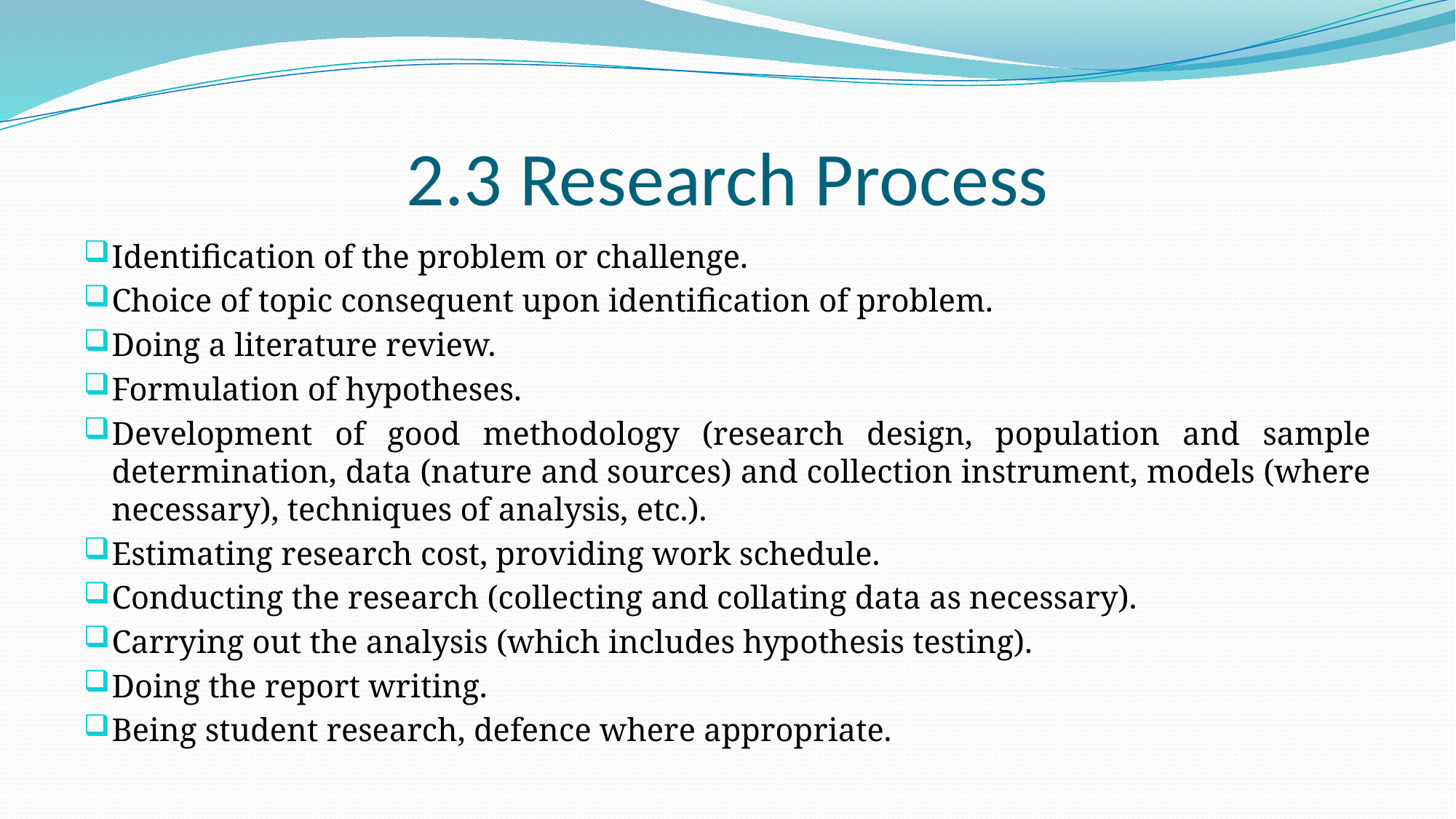

# 2.3 Research Process
Identification of the problem or challenge.
Choice of topic consequent upon identification of problem.
Doing a literature review.
Formulation of hypotheses.
Development of good methodology (research design, population and sample determination, data (nature and sources) and collection instrument, models (where necessary), techniques of analysis, etc.).
Estimating research cost, providing work schedule.
Conducting the research (collecting and collating data as necessary).
Carrying out the analysis (which includes hypothesis testing).
Doing the report writing.
Being student research, defence where appropriate.